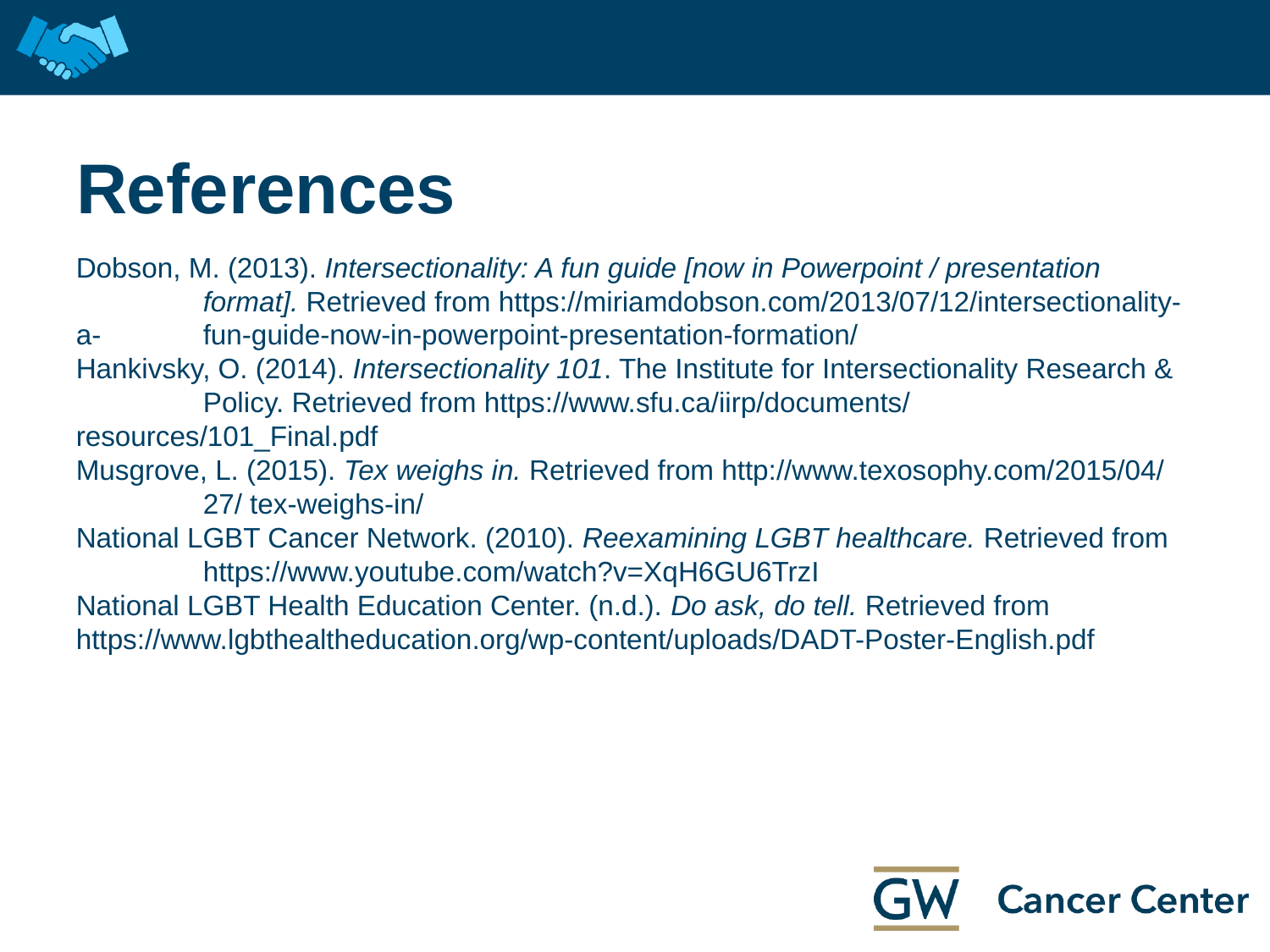

# References

Dobson, M. (2013). Intersectionality: A fun guide [now in Powerpoint / presentation 	format]. Retrieved from https://miriamdobson.com/2013/07/12/intersectionality-a-	fun-guide-now-in-powerpoint-presentation-formation/
Hankivsky, O. (2014). Intersectionality 101. The Institute for Intersectionality Research & 	Policy. Retrieved from https://www.sfu.ca/iirp/documents/ resources/101_Final.pdf
Musgrove, L. (2015). Tex weighs in. Retrieved from http://www.texosophy.com/2015/04/ 	27/ tex-weighs-in/
National LGBT Cancer Network. (2010). Reexamining LGBT healthcare. Retrieved from
	https://www.youtube.com/watch?v=XqH6GU6TrzI
National LGBT Health Education Center. (n.d.). Do ask, do tell. Retrieved from 	https://www.lgbthealtheducation.org/wp-content/uploads/DADT-Poster-English.pdf